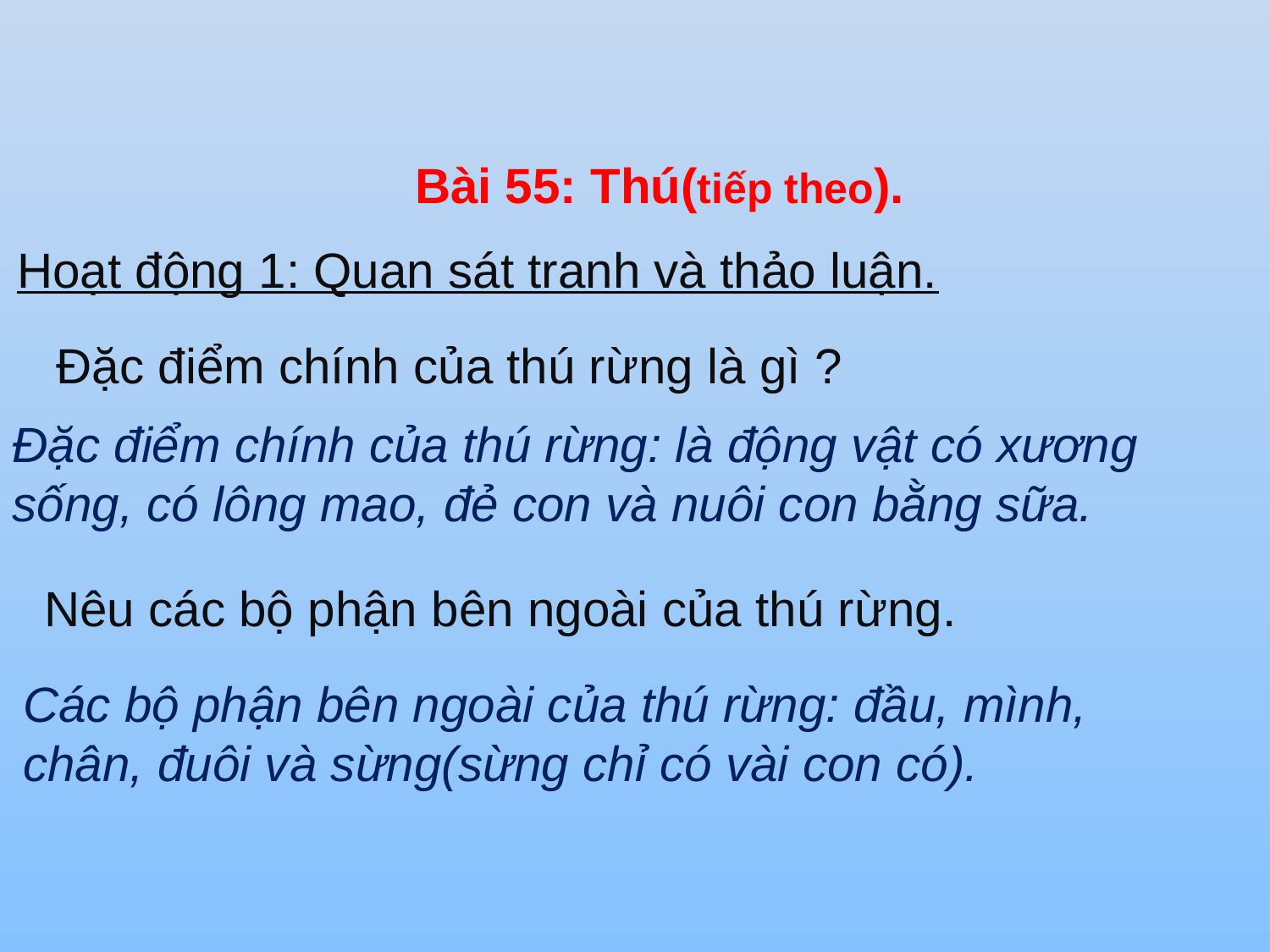

Bài 55: Thú(tiếp theo).
Hoạt động 1: Quan sát tranh và thảo luận.
Đặc điểm chính của thú rừng là gì ?
Đặc điểm chính của thú rừng: là động vật có xương sống, có lông mao, đẻ con và nuôi con bằng sữa.
Nêu các bộ phận bên ngoài của thú rừng.
Các bộ phận bên ngoài của thú rừng: đầu, mình, chân, đuôi và sừng(sừng chỉ có vài con có).